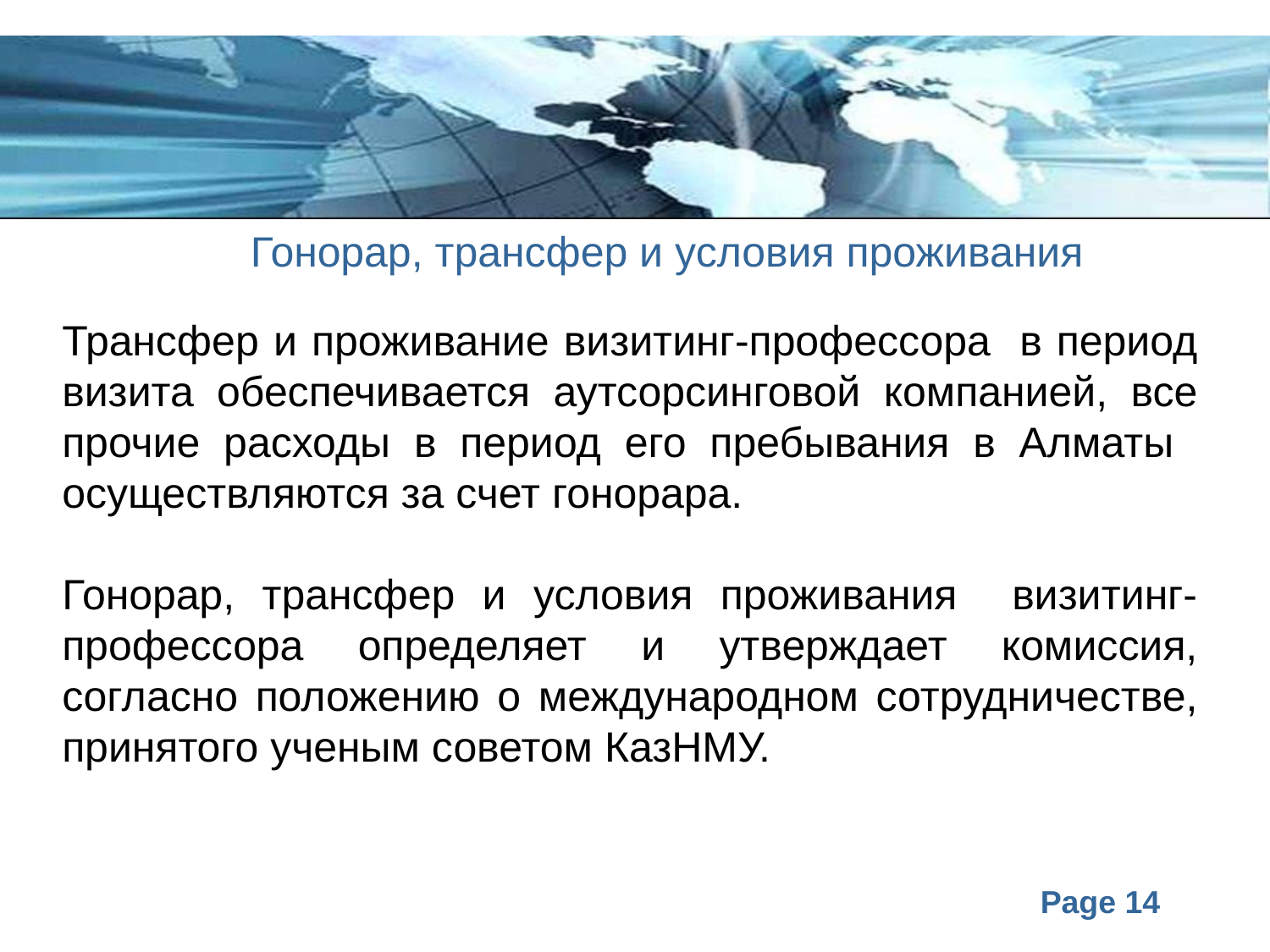

Гонорар, трансфер и условия проживания
Трансфер и проживание визитинг-профессора  в период визита обеспечивается аутсорсинговой компанией, все прочие расходы в период его пребывания в Алматы  осуществляются за счет гонорара.

Гонорар, трансфер и условия проживания  визитинг-профессора определяет и утверждает комиссия, согласно положению о международном сотрудничестве, принятого ученым советом КазНМУ.